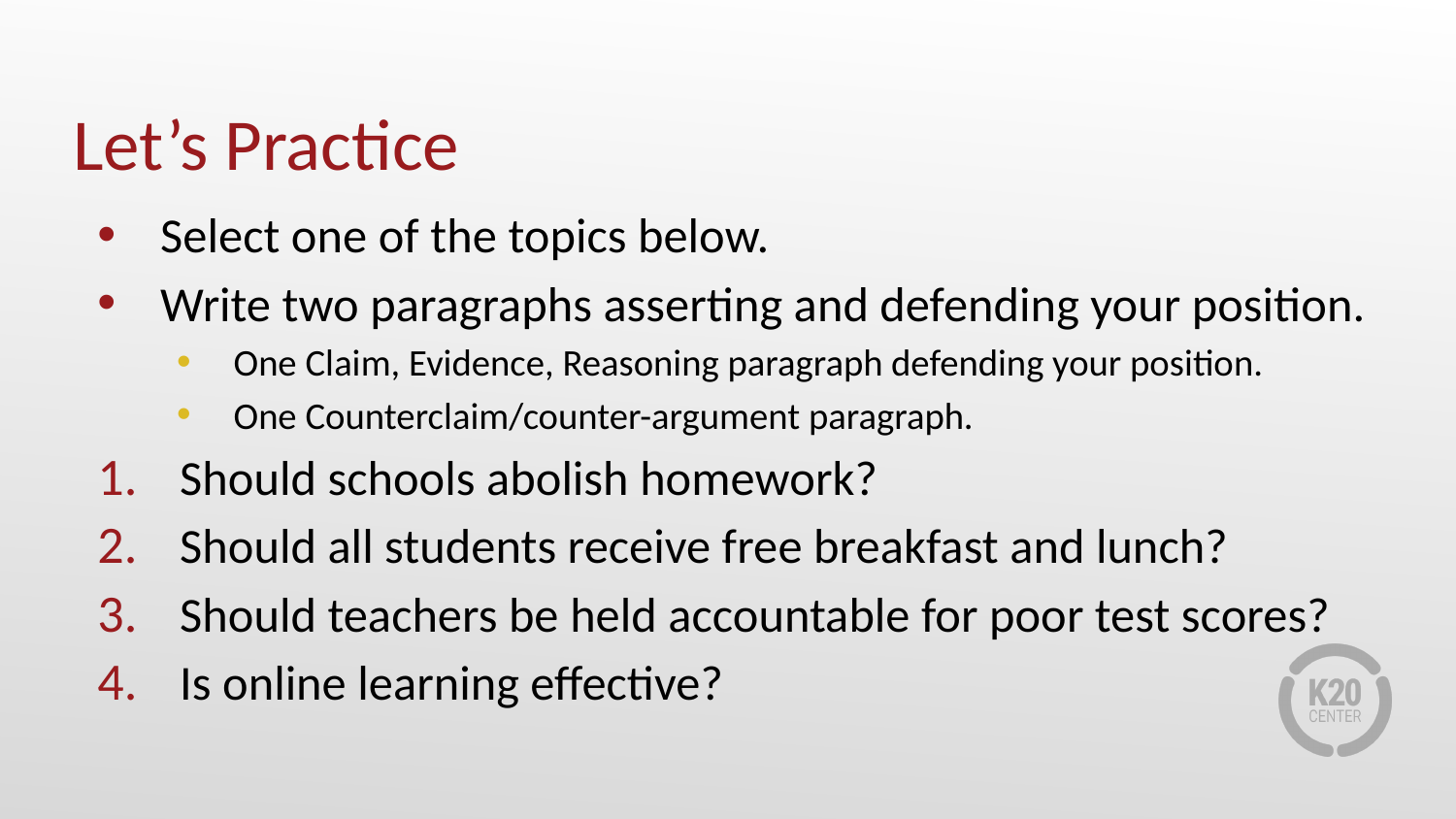

# Let’s Practice
Select one of the topics below.
Write two paragraphs asserting and defending your position.
One Claim, Evidence, Reasoning paragraph defending your position.
One Counterclaim/counter-argument paragraph.
Should schools abolish homework?
Should all students receive free breakfast and lunch?
Should teachers be held accountable for poor test scores?
Is online learning effective?